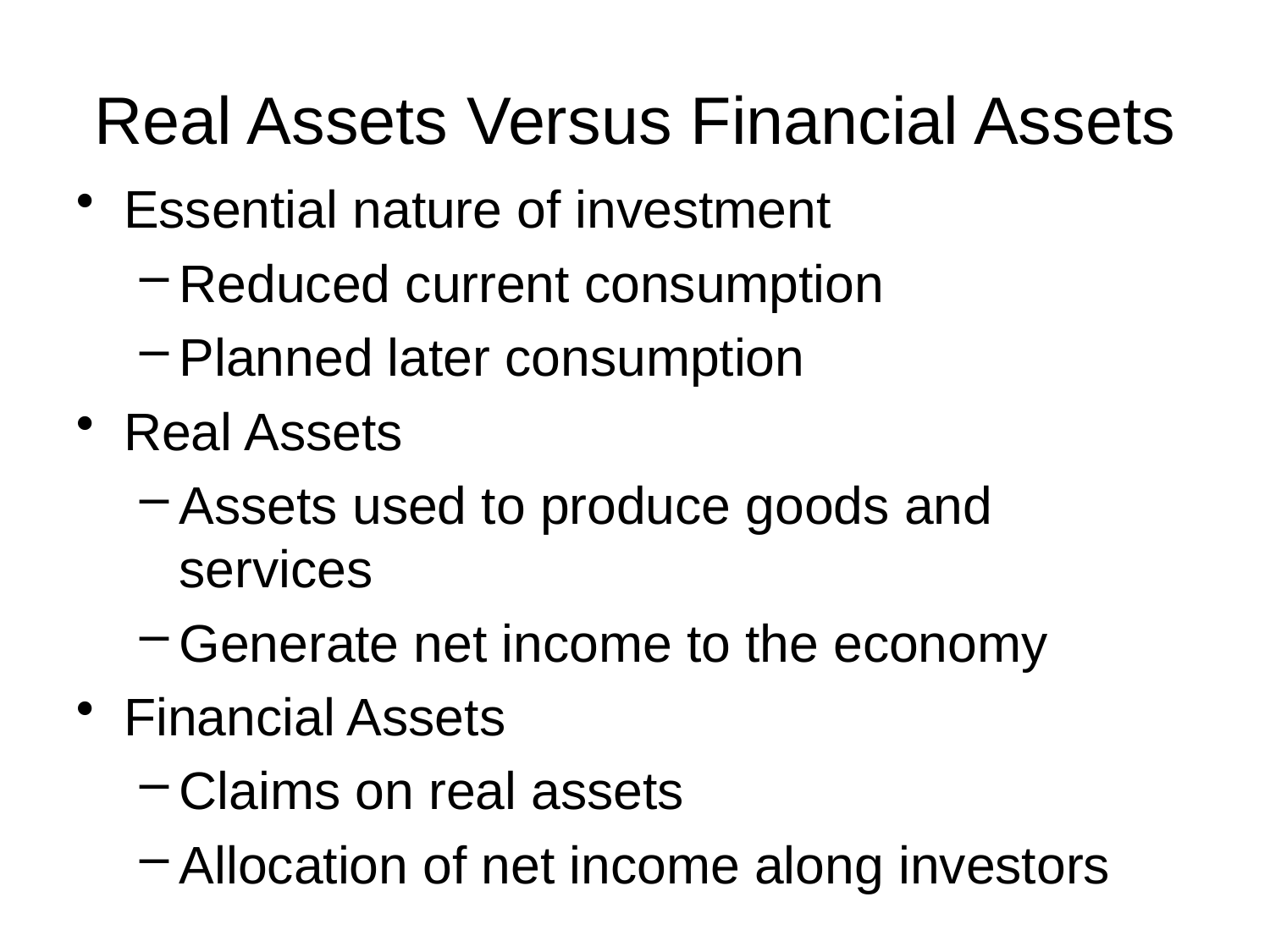

# Real Assets Versus Financial Assets
Essential nature of investment
Reduced current consumption
Planned later consumption
Real Assets
Assets used to produce goods and services
Generate net income to the economy
Financial Assets
Claims on real assets
Allocation of net income along investors